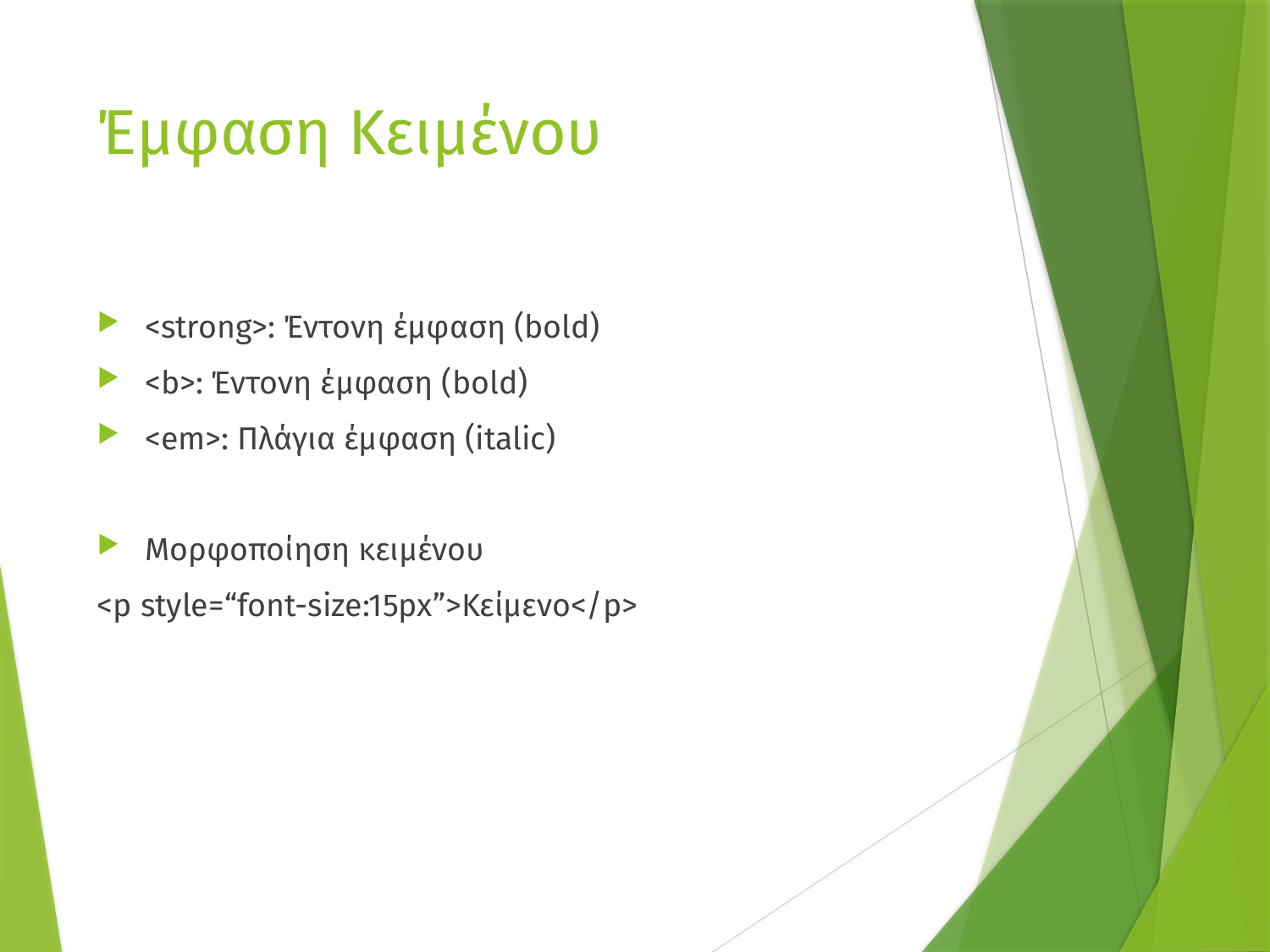

# Έμφαση Κειμένου
<strong>: Έντονη έμφαση (bold)
<b>: Έντονη έμφαση (bold)
<em>: Πλάγια έμφαση (italic)

Μορφοποίηση κειμένου
<p style=“font-size:15px”>Κείμενο</p>